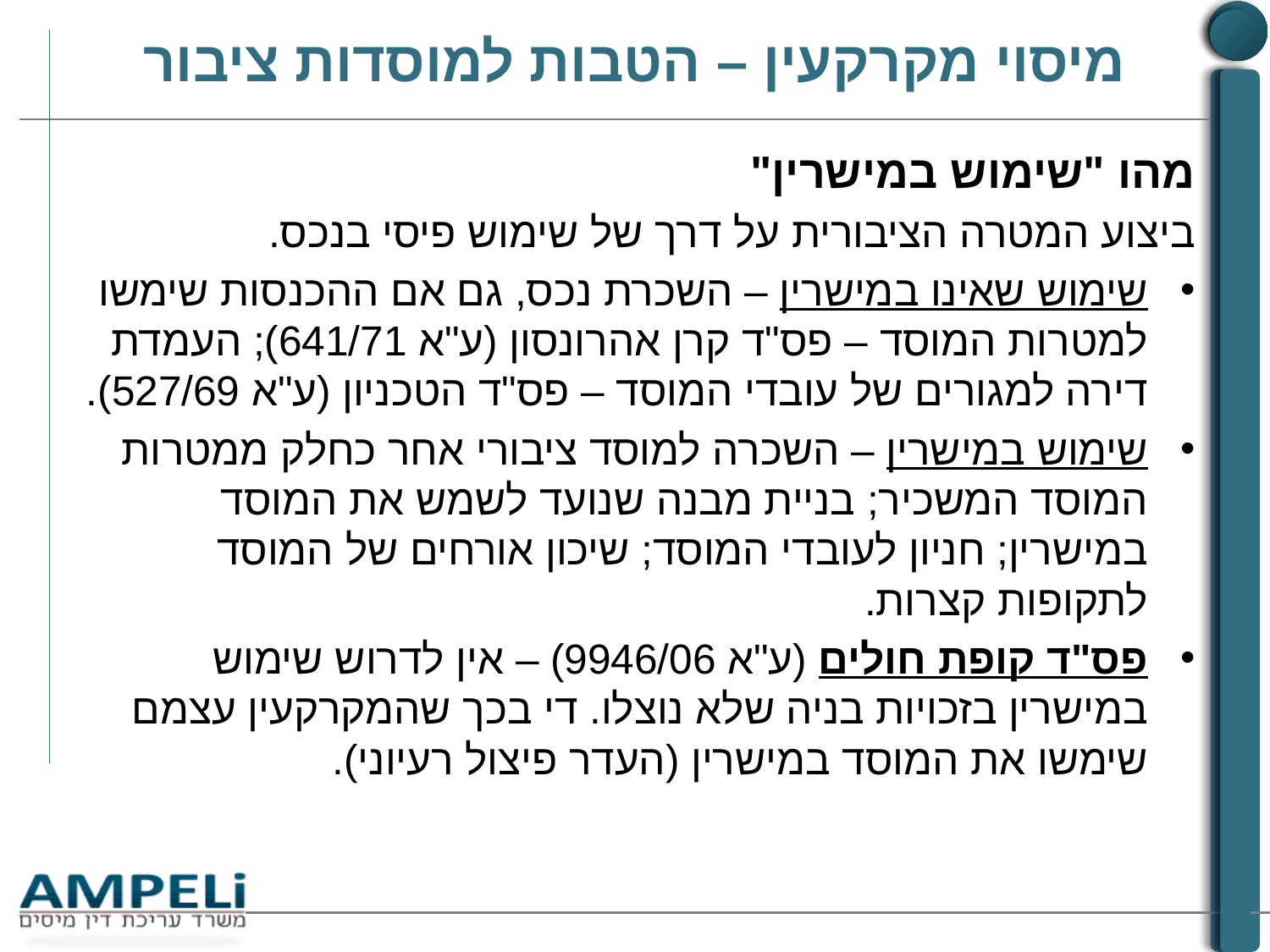

# מיסוי מקרקעין – הטבות למוסדות ציבור
מהו "שימוש במישרין"
ביצוע המטרה הציבורית על דרך של שימוש פיסי בנכס.
שימוש שאינו במישרין – השכרת נכס, גם אם ההכנסות שימשו למטרות המוסד – פס"ד קרן אהרונסון (ע"א 641/71); העמדת דירה למגורים של עובדי המוסד – פס"ד הטכניון (ע"א 527/69).
שימוש במישרין – השכרה למוסד ציבורי אחר כחלק ממטרות המוסד המשכיר; בניית מבנה שנועד לשמש את המוסד במישרין; חניון לעובדי המוסד; שיכון אורחים של המוסד לתקופות קצרות.
פס"ד קופת חולים (ע"א 9946/06) – אין לדרוש שימוש במישרין בזכויות בניה שלא נוצלו. די בכך שהמקרקעין עצמם שימשו את המוסד במישרין (העדר פיצול רעיוני).